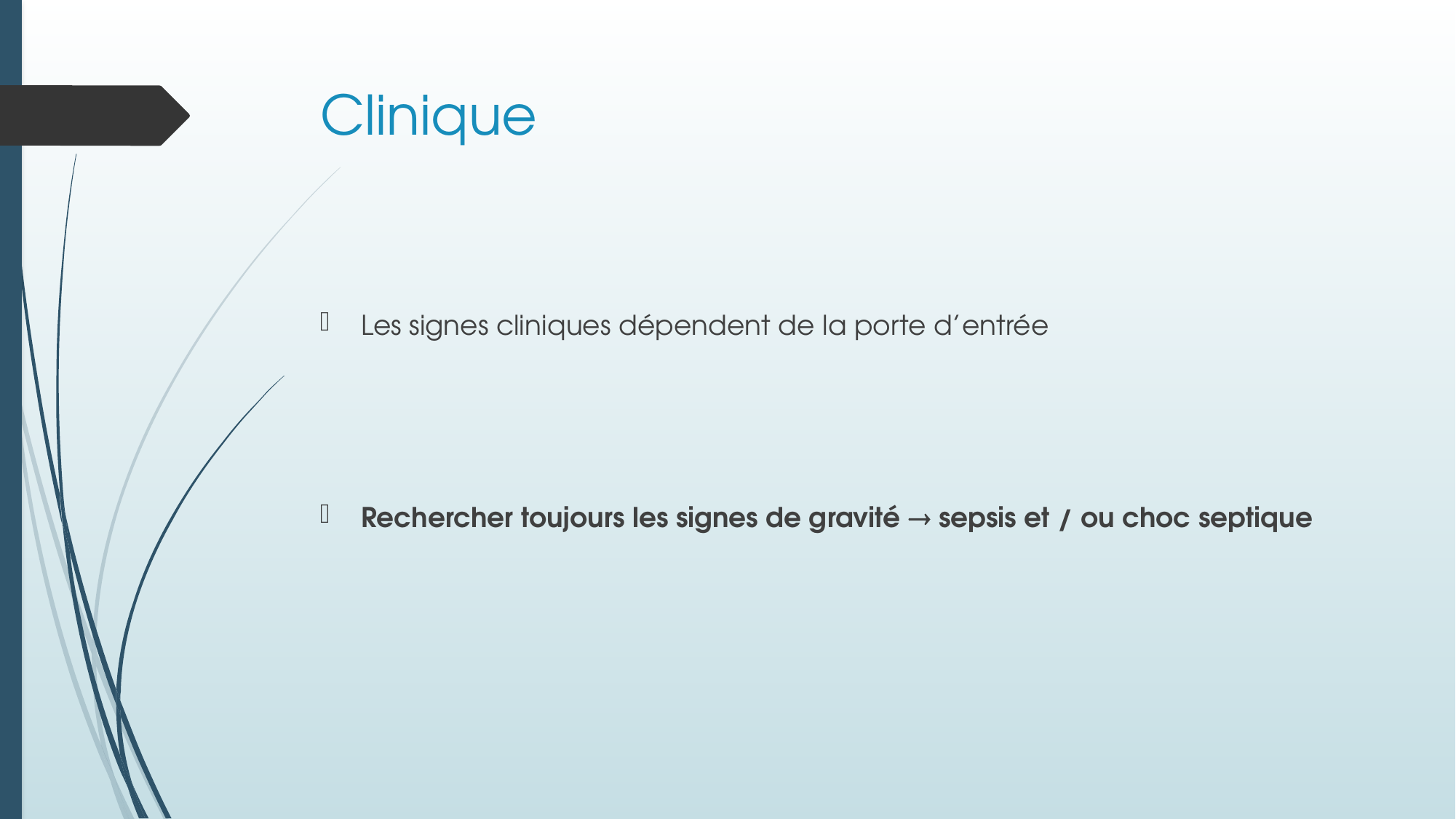

# Clinique

Les signes cliniques dépendent de la porte d’entrée

Rechercher toujours les signes de gravité → sepsis et / ou choc septique